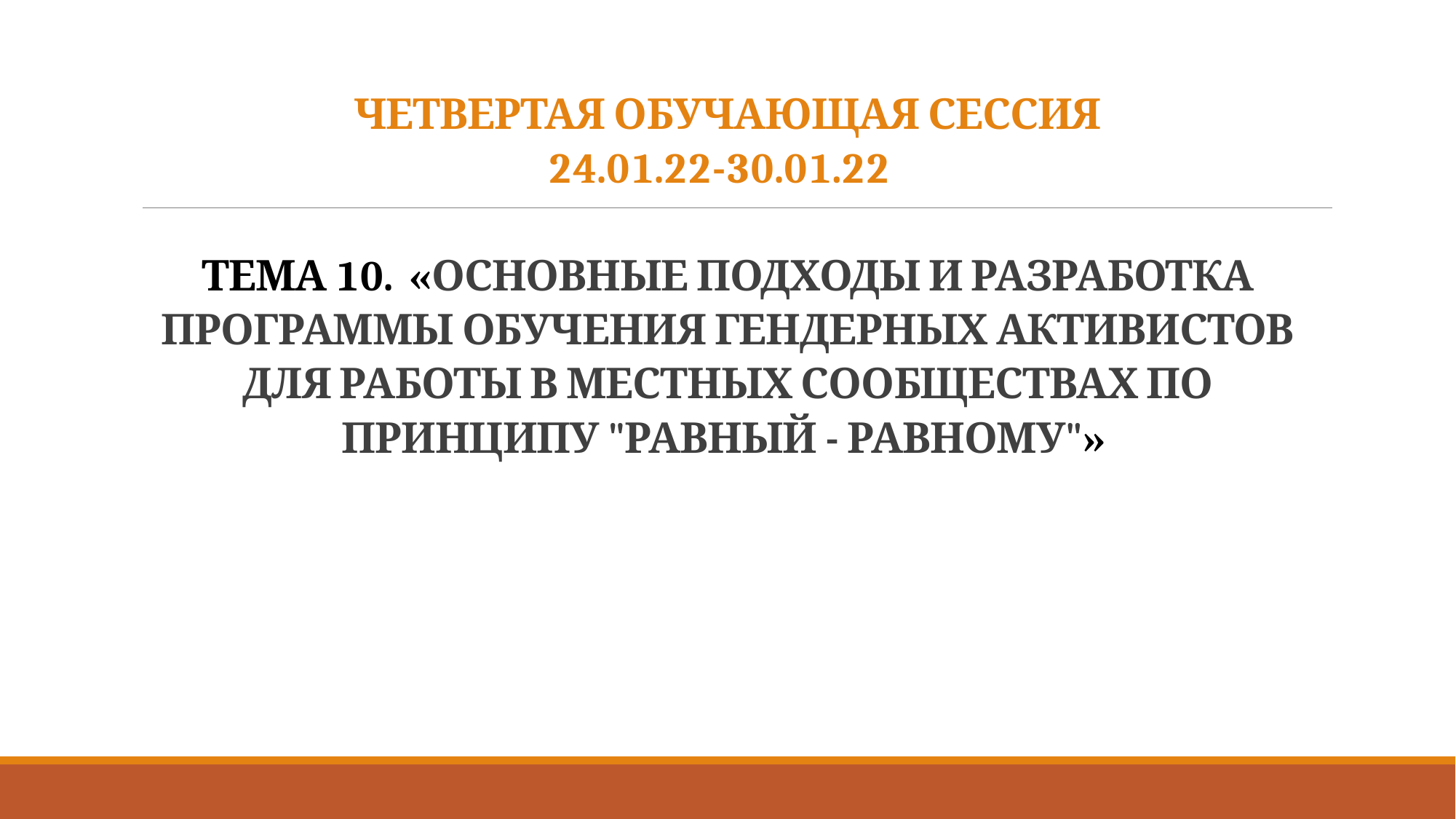

# ЧЕТВЕРТАЯ ОБУЧАЮЩАЯ СЕССИЯ 24.01.22-30.01.22     ТЕМА 10.  «ОСНОВНЫЕ ПОДХОДЫ И РАЗРАБОТКА ПРОГРАММЫ ОБУЧЕНИЯ ГЕНДЕРНЫХ АКТИВИСТОВ ДЛЯ РАБОТЫ В МЕСТНЫХ СООБЩЕСТВАХ ПО ПРИНЦИПУ "РАВНЫЙ - РАВНОМУ"»